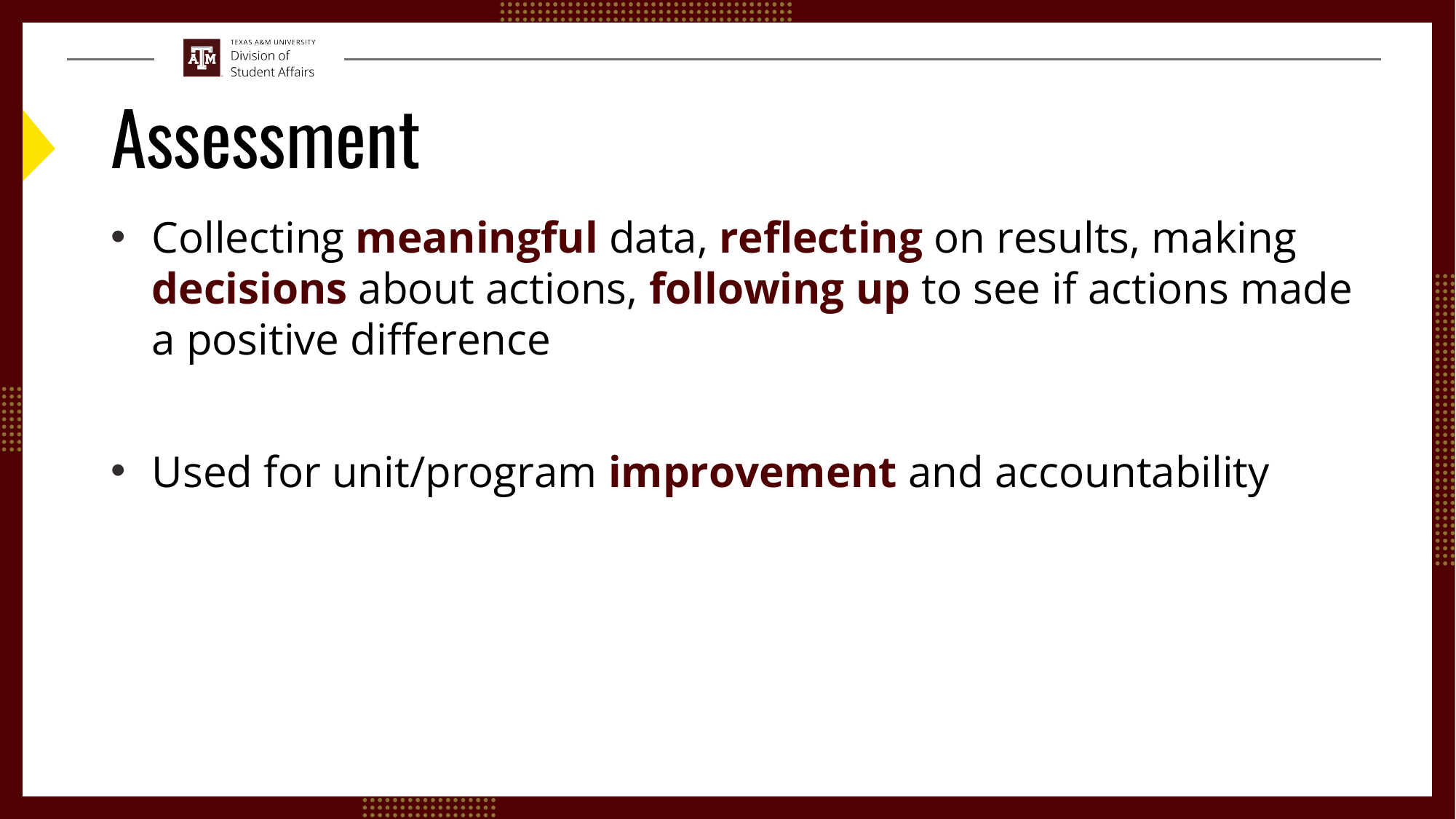

# Assessment
Collecting meaningful data, reflecting on results, making decisions about actions, following up to see if actions made a positive difference

Used for unit/program improvement and accountability